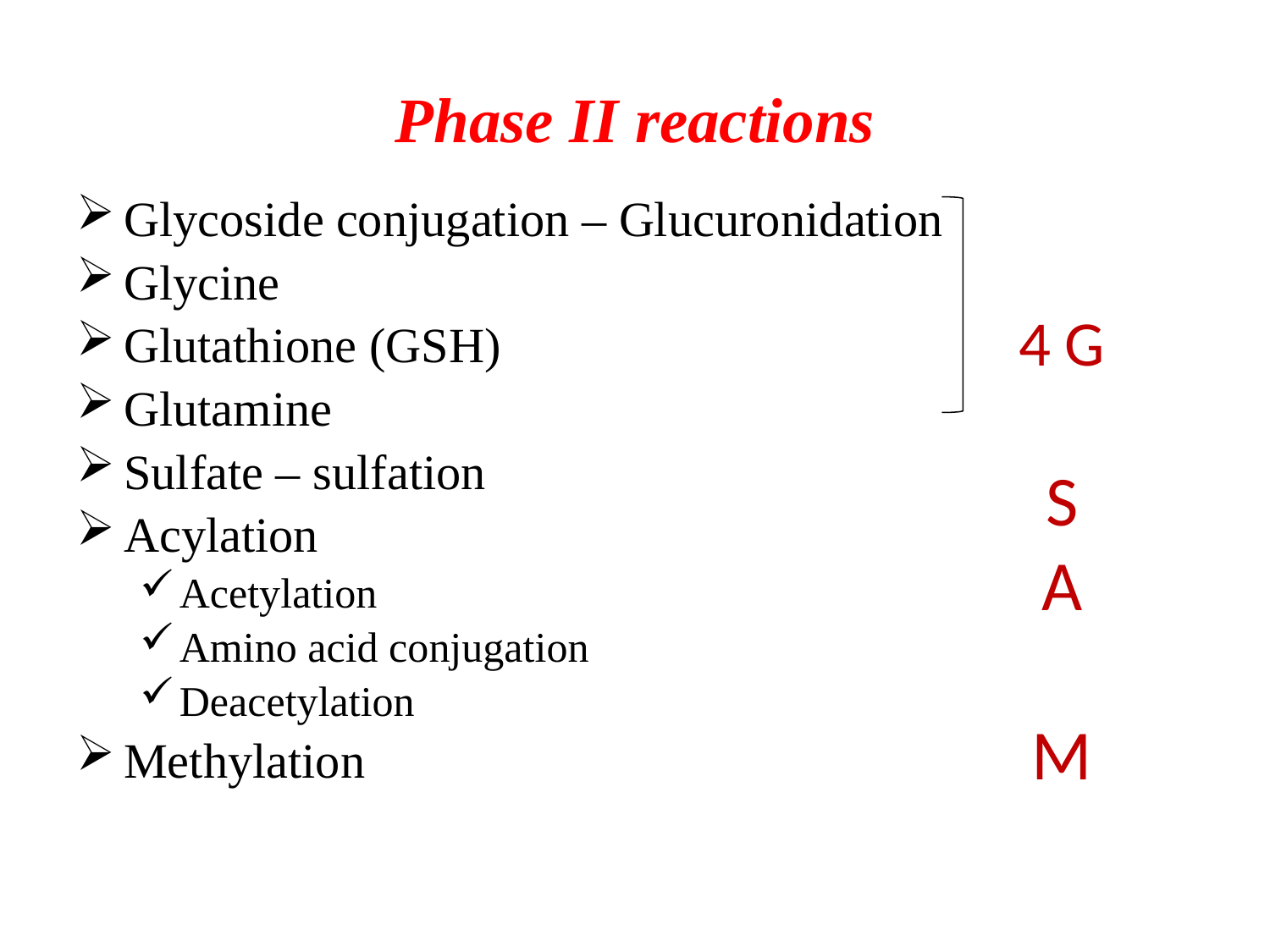

# Phase II reactions
Glycoside conjugation – Glucuronidation
Glycine
Glutathione (GSH)
Glutamine
Sulfate – sulfation
Acylation
Acetylation
Amino acid conjugation
Deacetylation
Methylation

4 G

S
A

M